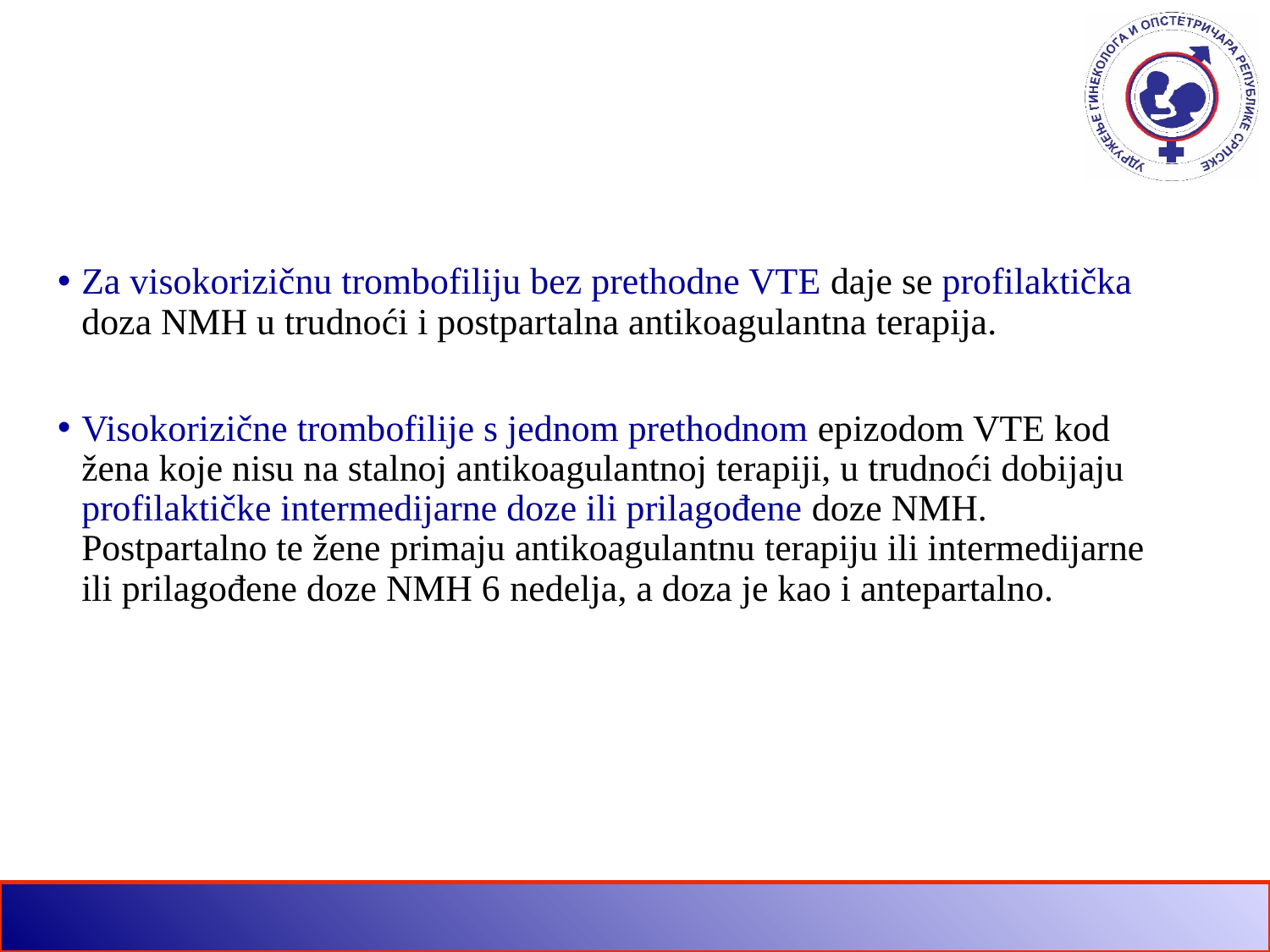

Za visokorizičnu trombofiliju bez prethodne VTE daje se profilaktička doza NMH u trudnoći i postpartalna antikoagulantna terapija.

Visokorizične trombofilije s jednom prethodnom epizodom VTE kod žena koje nisu na stalnoj antikoagulantnoj terapiji, u trudnoći dobijaju profilaktičke intermedijarne doze ili prilagođene doze NMH. Postpartalno te žene primaju antikoagulantnu terapiju ili intermedijarne ili prilagođene doze NMH 6 nedelja, a doza je kao i antepartalno.